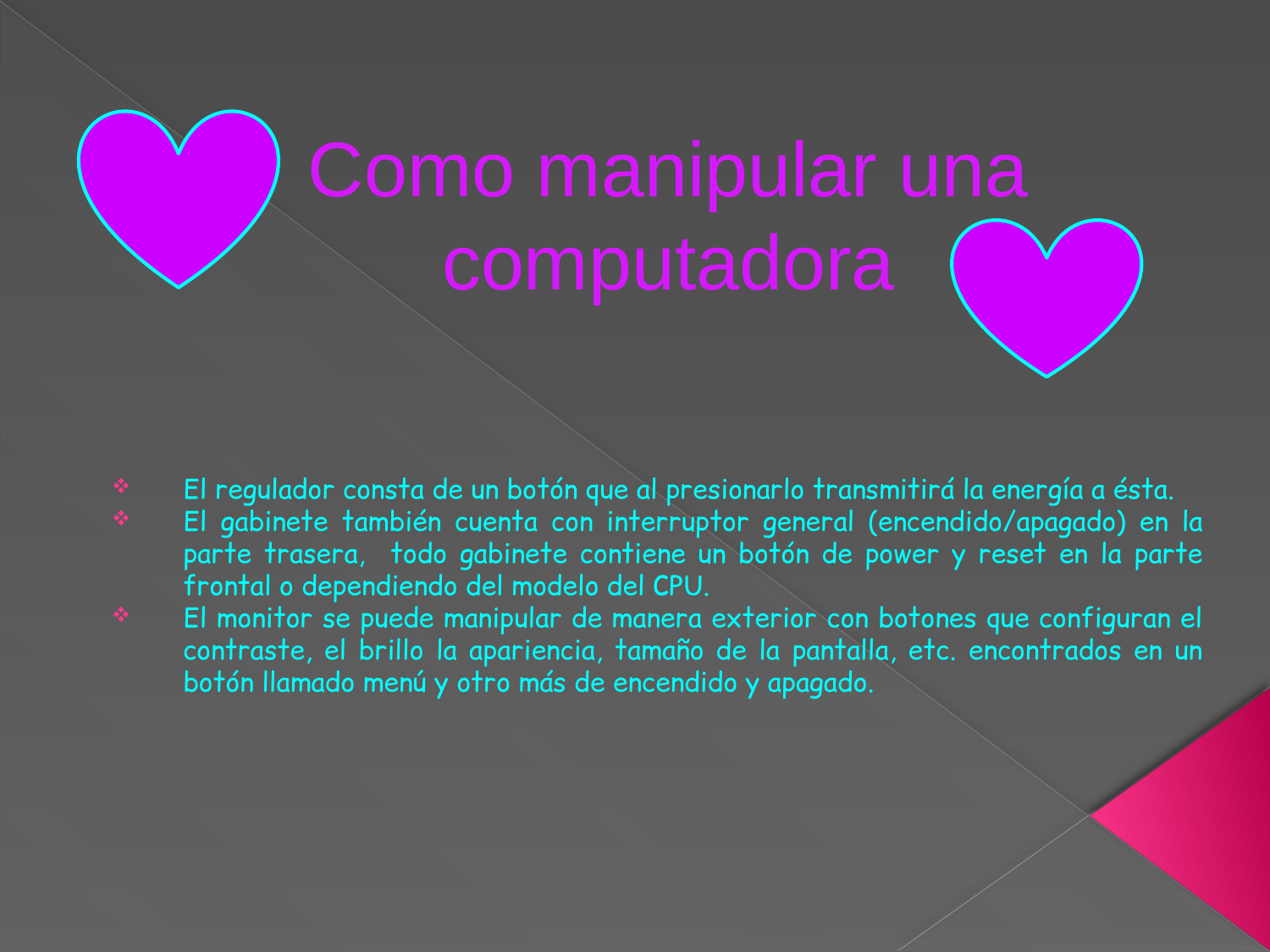

# Como manipular una computadora

El regulador consta de un botón que al presionarlo transmitirá la energía a ésta.
El gabinete también cuenta con interruptor general (encendido/apagado) en la parte trasera,  todo gabinete contiene un botón de power y reset en la parte frontal o dependiendo del modelo del CPU.
El monitor se puede manipular de manera exterior con botones que configuran el contraste, el brillo la apariencia, tamaño de la pantalla, etc. encontrados en un botón llamado menú y otro más de encendido y apagado.